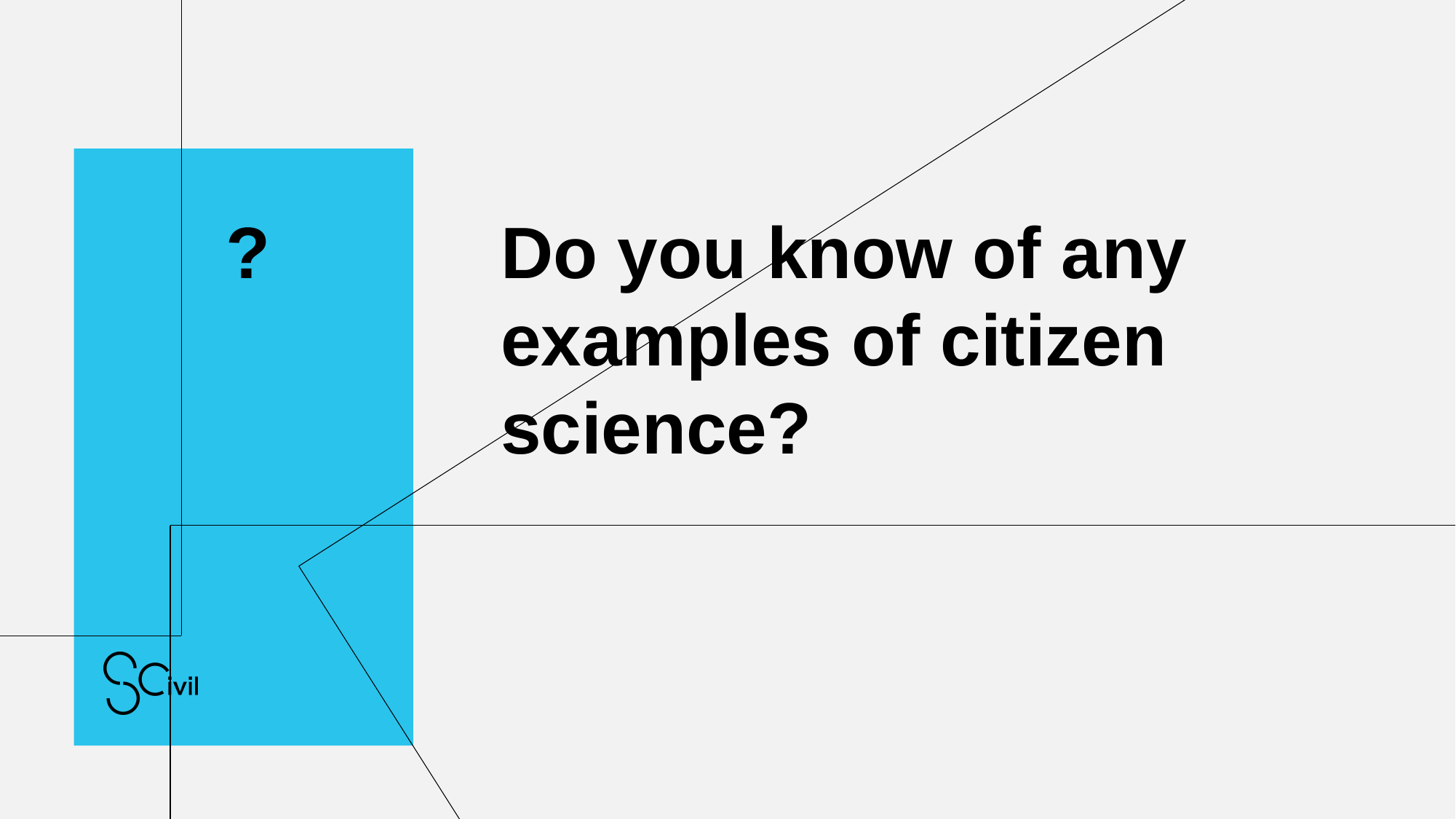

# ?
Do you know of any examples of citizen science?